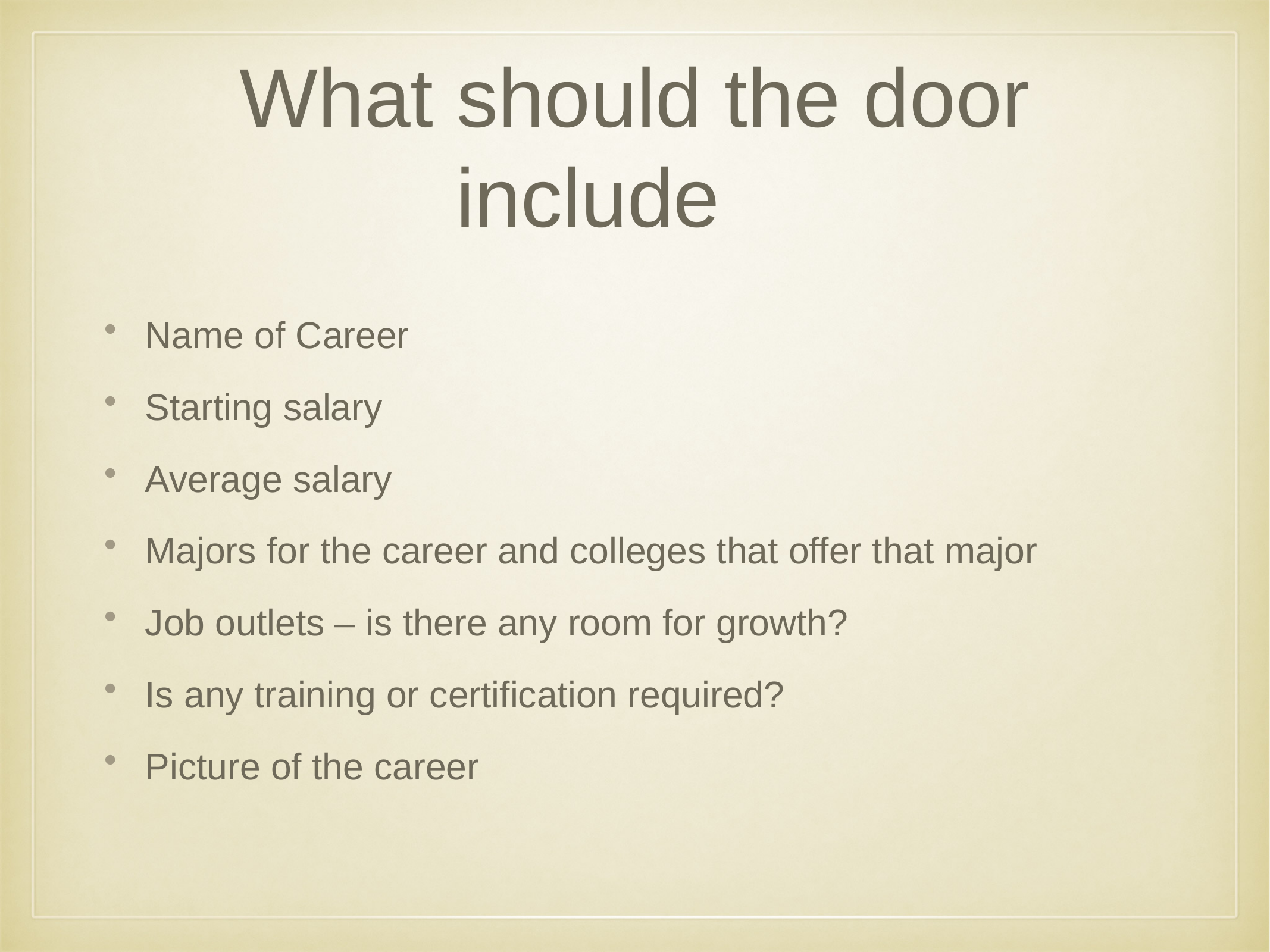

# What should the door include
Name of Career
Starting salary
Average salary
Majors for the career and colleges that offer that major
Job outlets – is there any room for growth?
Is any training or certification required?
Picture of the career